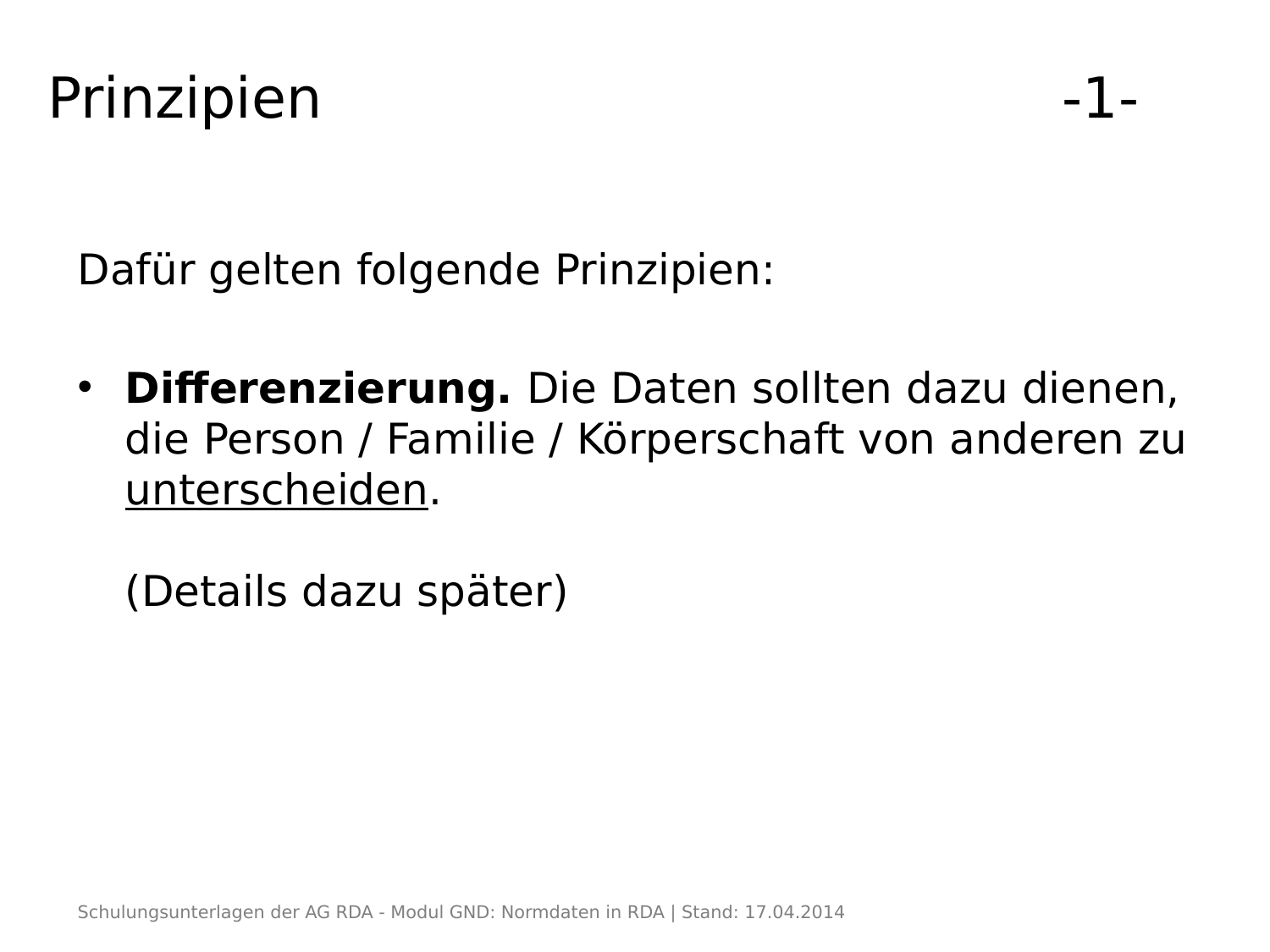

# Prinzipien					       -1-
Dafür gelten folgende Prinzipien:

Differenzierung. Die Daten sollten dazu dienen, die Person / Familie / Körperschaft von anderen zu unterscheiden.
(Details dazu später)

Schulungsunterlagen der AG RDA - Modul GND: Normdaten in RDA | Stand: 17.04.2014